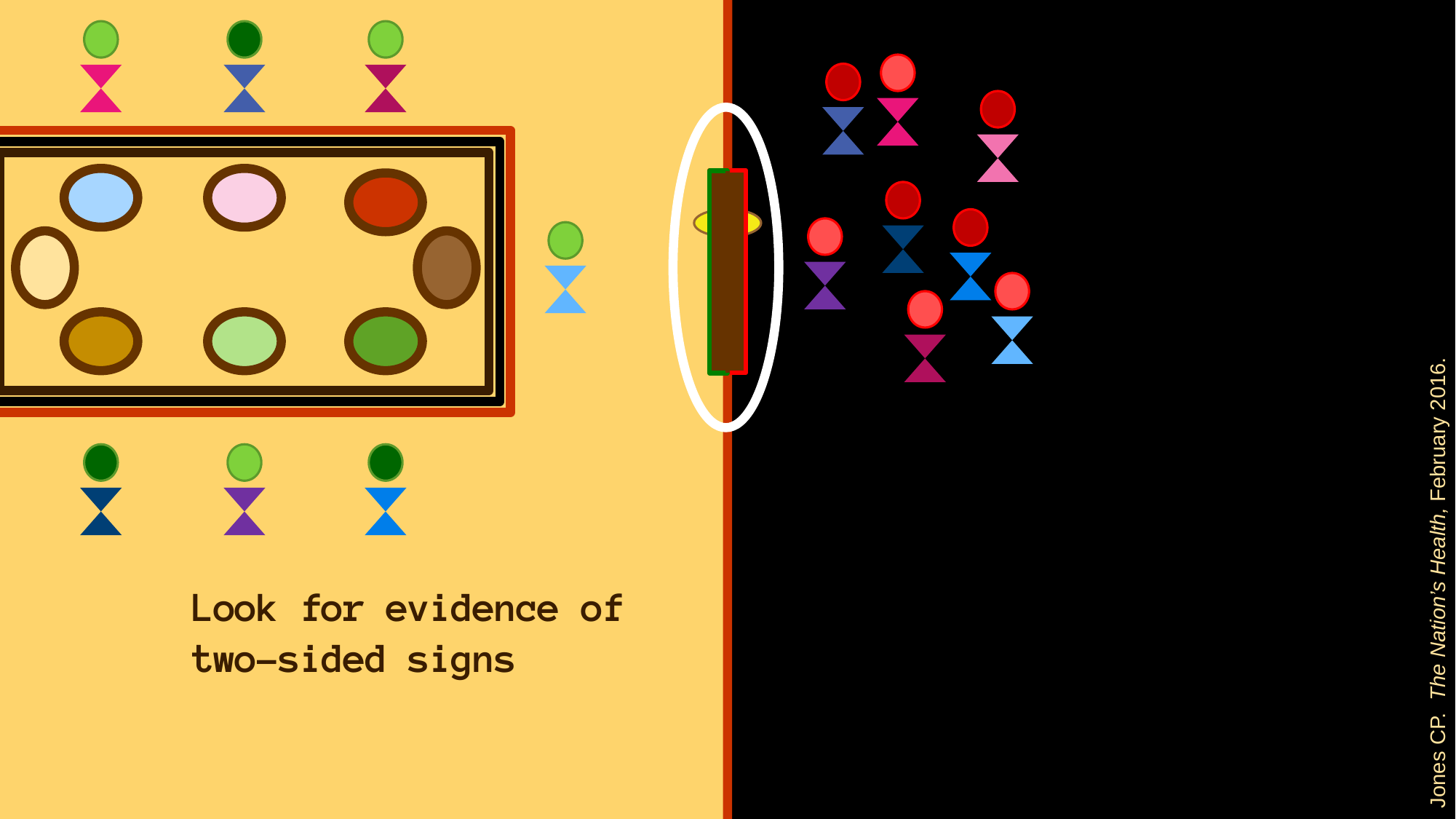

Jones CP.  The Nation’s Health, February 2016.
Look for evidence of two-sided signs